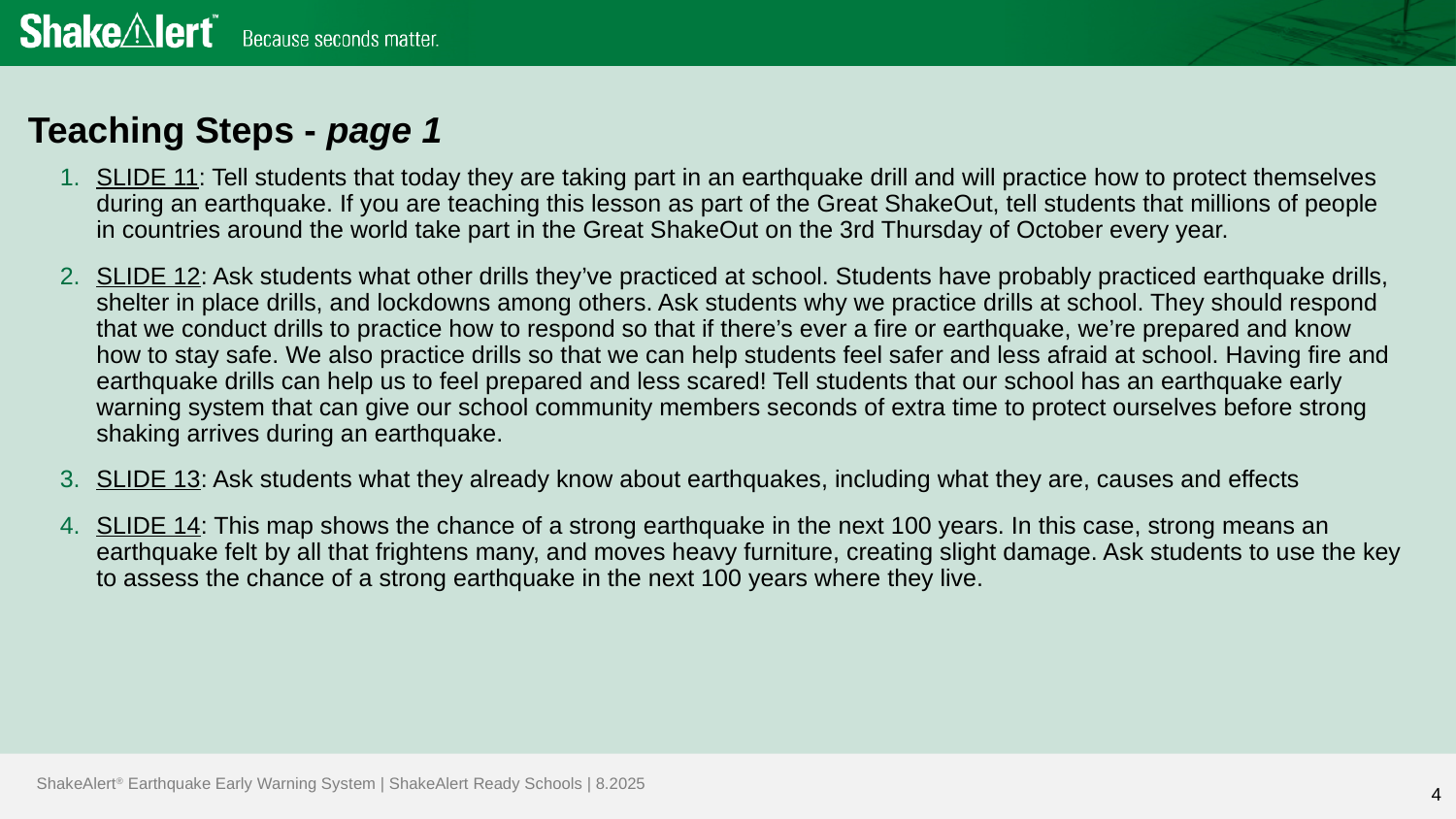

Teaching Steps - page 1
SLIDE 11: Tell students that today they are taking part in an earthquake drill and will practice how to protect themselves during an earthquake. If you are teaching this lesson as part of the Great ShakeOut, tell students that millions of people in countries around the world take part in the Great ShakeOut on the 3rd Thursday of October every year.
SLIDE 12: Ask students what other drills they’ve practiced at school. Students have probably practiced earthquake drills, shelter in place drills, and lockdowns among others. Ask students why we practice drills at school. They should respond that we conduct drills to practice how to respond so that if there’s ever a fire or earthquake, we’re prepared and know how to stay safe. We also practice drills so that we can help students feel safer and less afraid at school. Having fire and earthquake drills can help us to feel prepared and less scared! Tell students that our school has an earthquake early warning system that can give our school community members seconds of extra time to protect ourselves before strong shaking arrives during an earthquake.
SLIDE 13: Ask students what they already know about earthquakes, including what they are, causes and effects
SLIDE 14: This map shows the chance of a strong earthquake in the next 100 years. In this case, strong means an earthquake felt by all that frightens many, and moves heavy furniture, creating slight damage. Ask students to use the key to assess the chance of a strong earthquake in the next 100 years where they live.

4